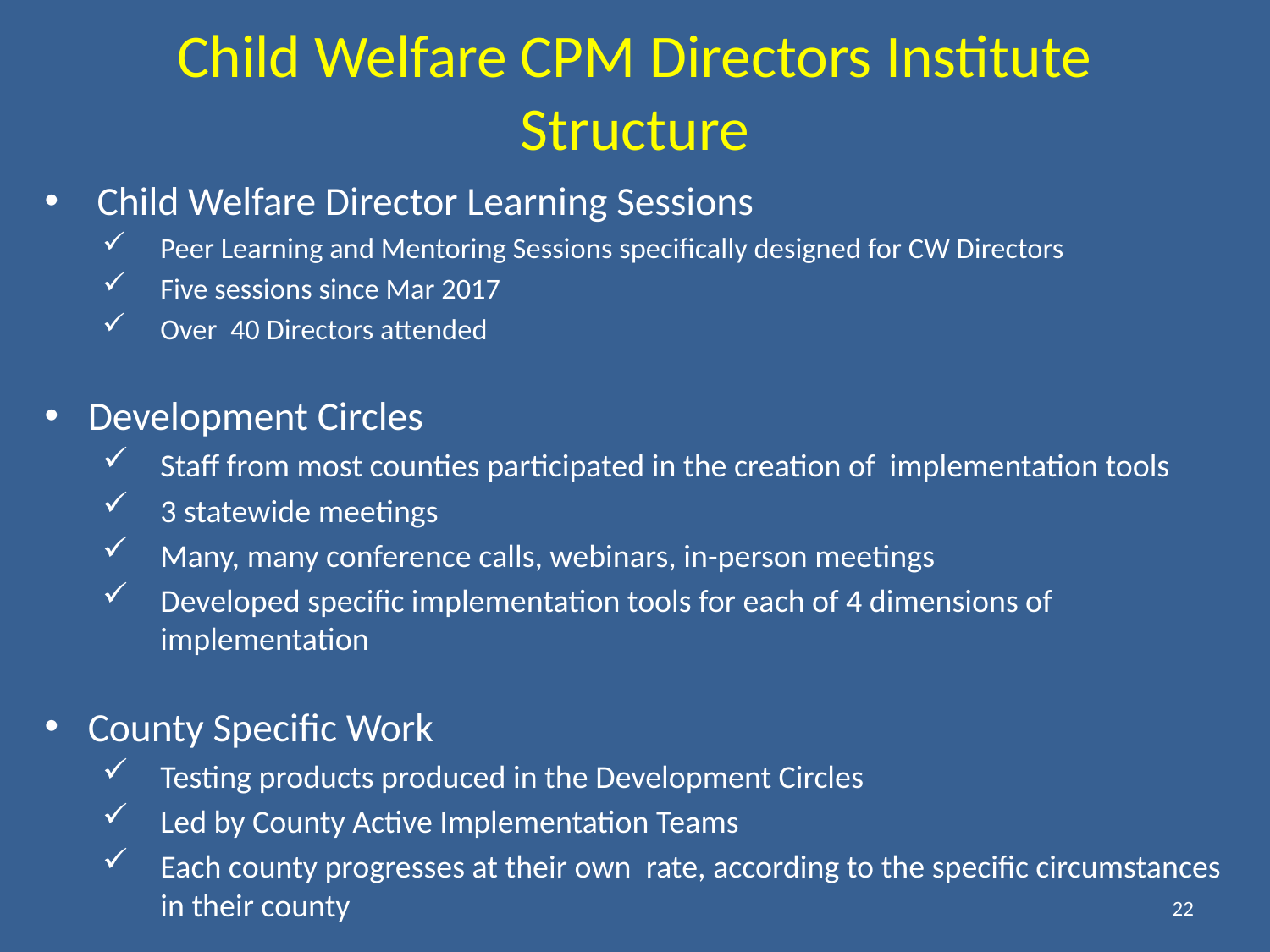

# Child Welfare CPM Directors Institute Structure
 Child Welfare Director Learning Sessions
Peer Learning and Mentoring Sessions specifically designed for CW Directors
Five sessions since Mar 2017
Over  40 Directors attended

Development Circles
Staff from most counties participated in the creation of  implementation tools
3 statewide meetings
Many, many conference calls, webinars, in-person meetings
Developed specific implementation tools for each of 4 dimensions of implementation

County Specific Work
Testing products produced in the Development Circles
Led by County Active Implementation Teams
Each county progresses at their own  rate, according to the specific circumstances in their county
22